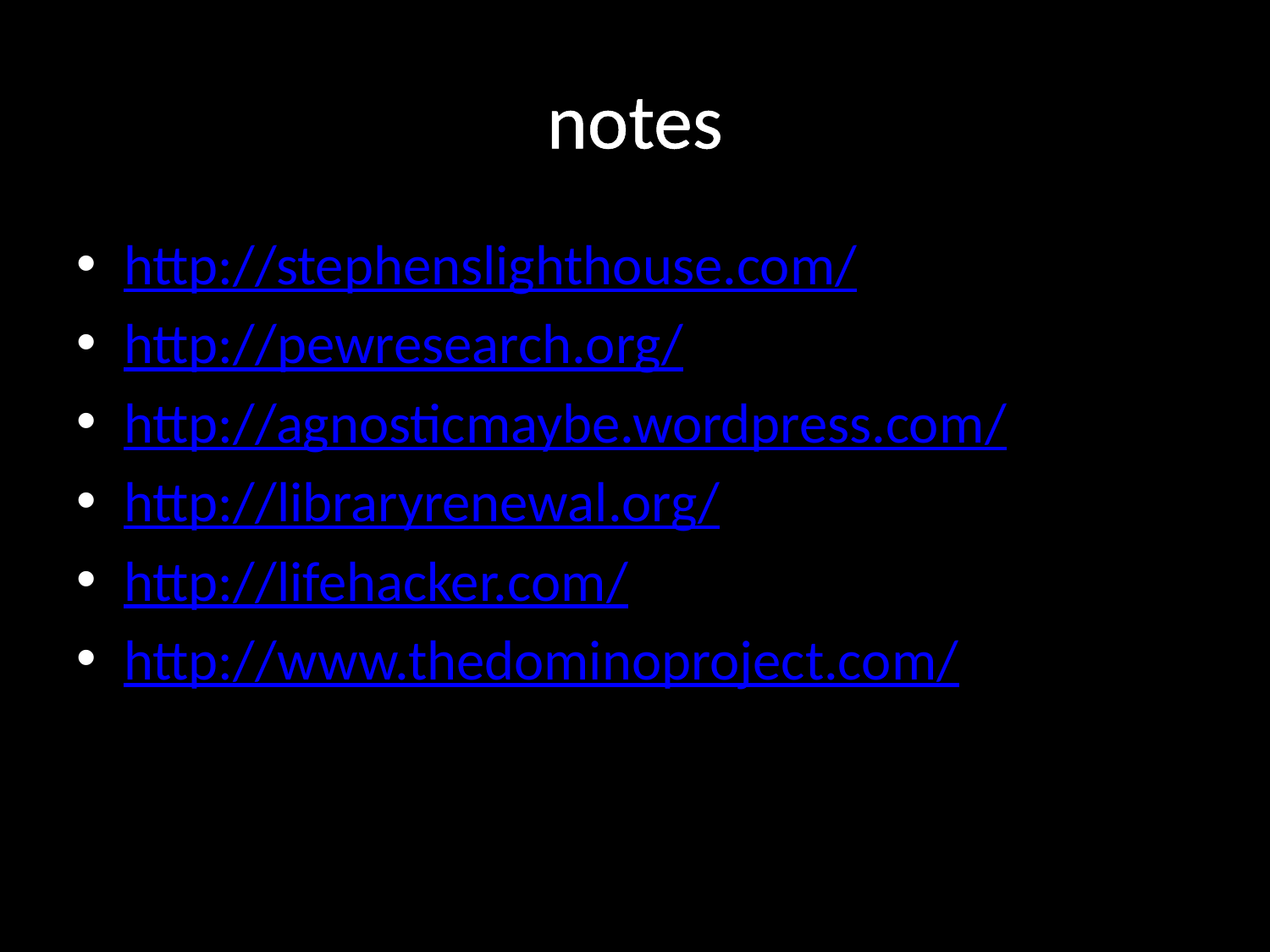

# notes
http://stephenslighthouse.com/
http://pewresearch.org/
http://agnosticmaybe.wordpress.com/
http://libraryrenewal.org/
http://lifehacker.com/
http://www.thedominoproject.com/